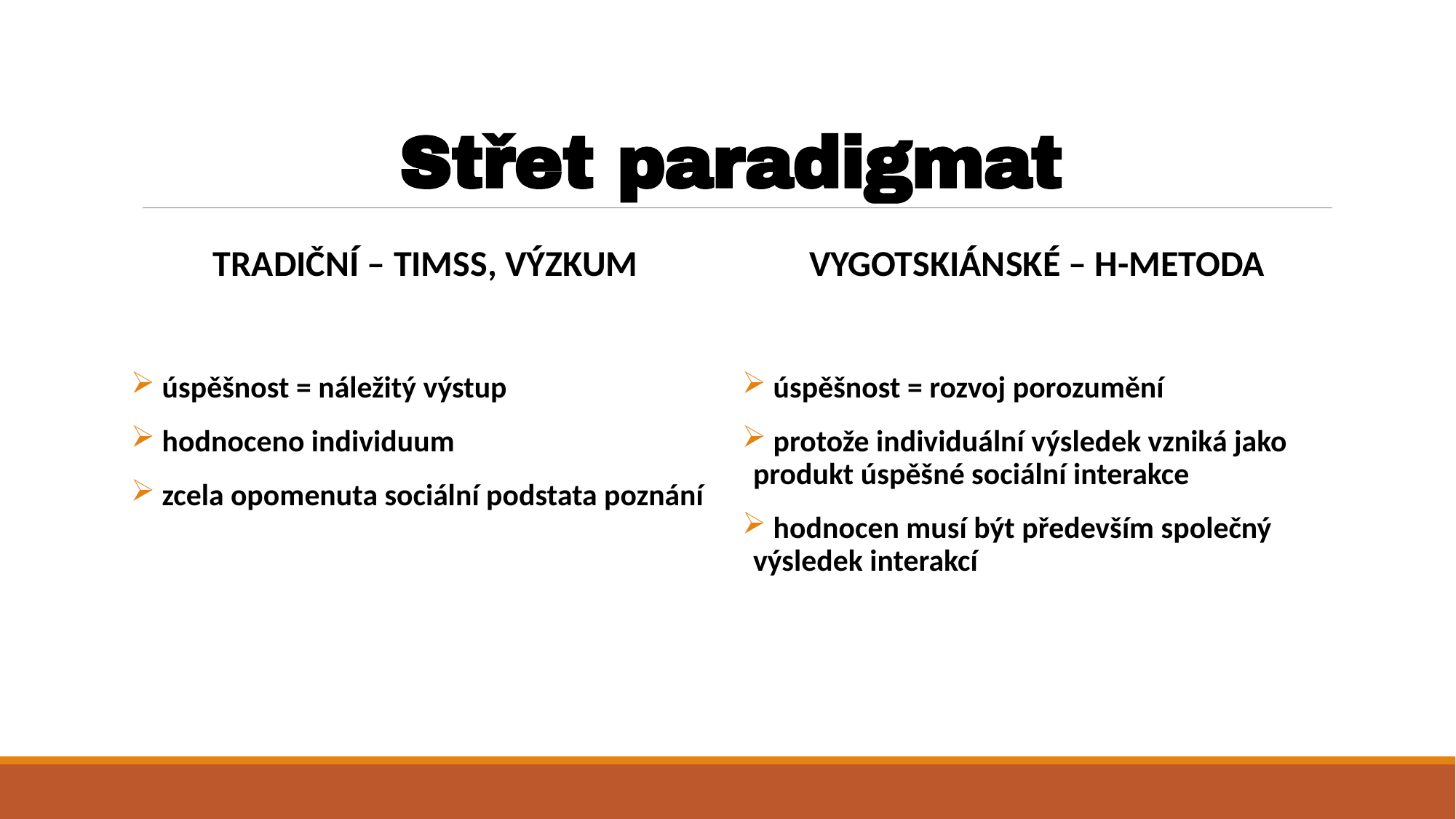

# Střet paradigmat
tradiční – TIMSS, VÝZKUM
VYGOTSKIÁNSKÉ – H-metoda

 úspěšnost = náležitý výstup
 hodnoceno individuum
 zcela opomenuta sociální podstata poznání

 úspěšnost = rozvoj porozumění
 protože individuální výsledek vzniká jako produkt úspěšné sociální interakce
 hodnocen musí být především společný výsledek interakcí